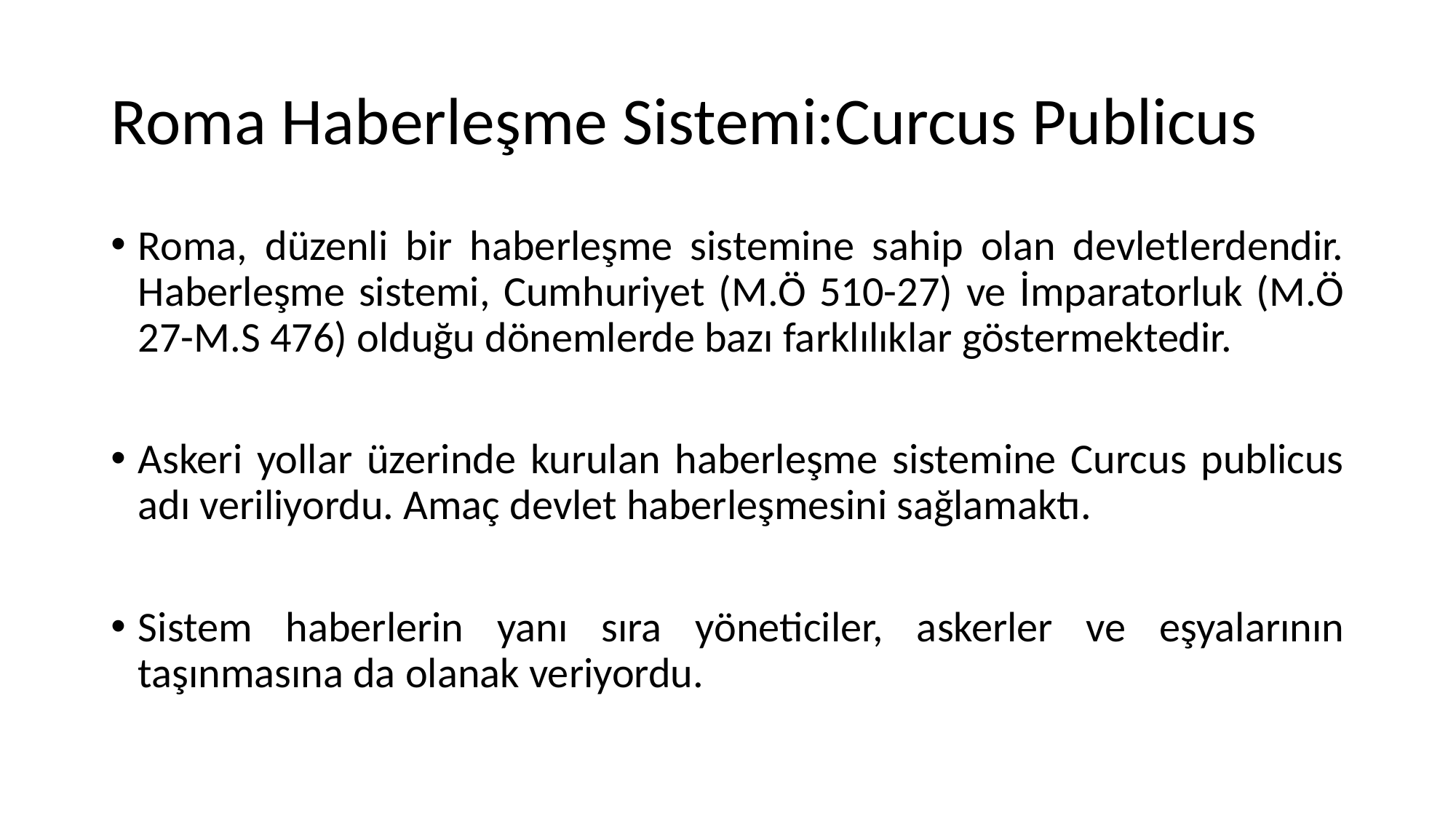

# Roma Haberleşme Sistemi:Curcus Publicus
Roma, düzenli bir haberleşme sistemine sahip olan devletlerdendir. Haberleşme sistemi, Cumhuriyet (M.Ö 510-27) ve İmparatorluk (M.Ö 27-M.S 476) olduğu dönemlerde bazı farklılıklar göstermektedir.

Askeri yollar üzerinde kurulan haberleşme sistemine Curcus publicus adı veriliyordu. Amaç devlet haberleşmesini sağlamaktı.

Sistem haberlerin yanı sıra yöneticiler, askerler ve eşyalarının taşınmasına da olanak veriyordu.